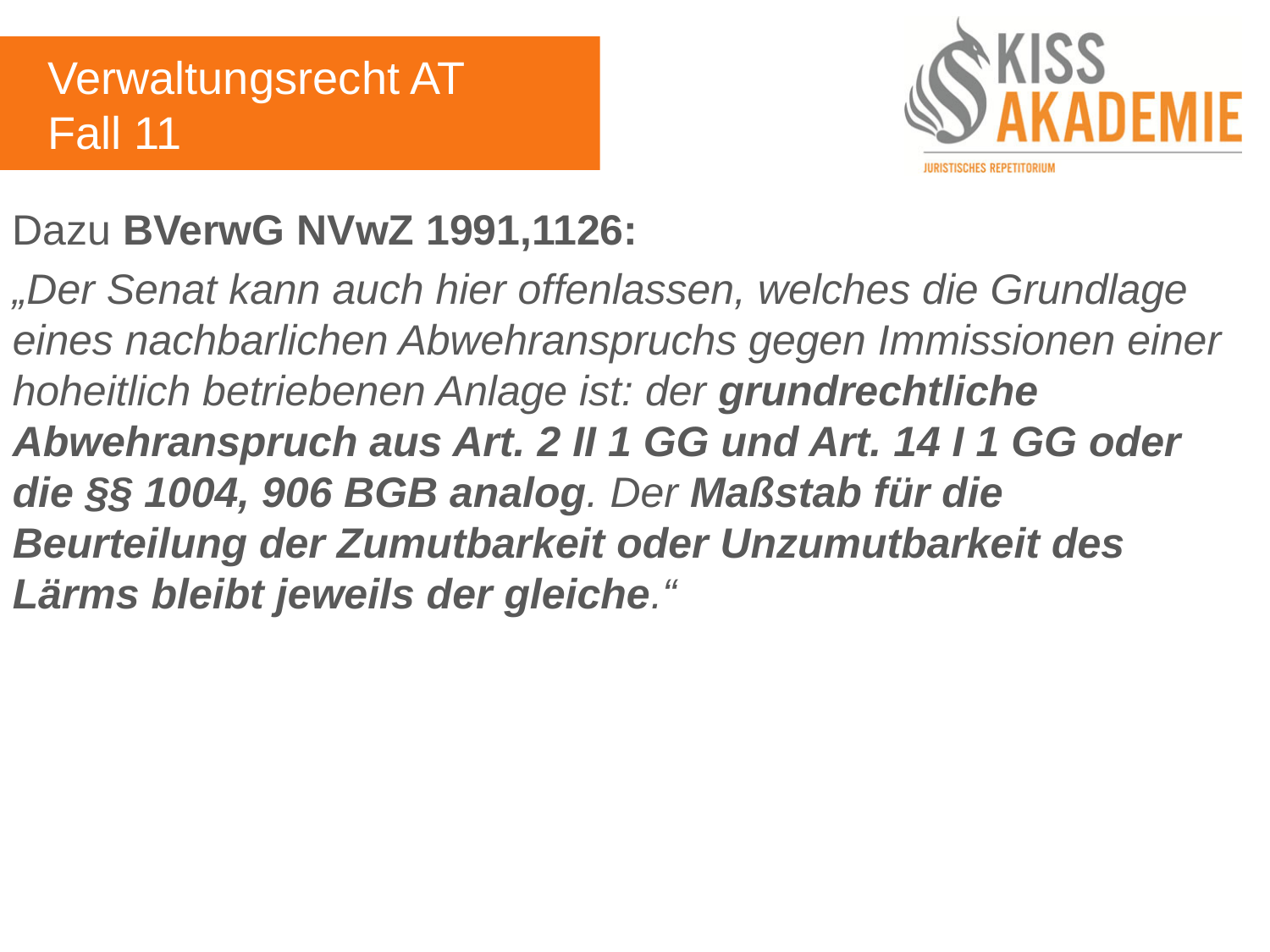

Verwaltungsrecht AT
Fall 11
Dazu BVerwG NVwZ 1991,1126:
„Der Senat kann auch hier offenlassen, welches die Grundlage eines nachbarlichen Abwehranspruchs gegen Immissionen einer hoheitlich betriebenen Anlage ist: der grundrechtliche Abwehranspruch aus Art. 2 II 1 GG und Art. 14 I 1 GG oder die §§ 1004, 906 BGB analog. Der Maßstab für die Beurteilung der Zumutbarkeit oder Unzumutbarkeit des Lärms bleibt jeweils der gleiche.“